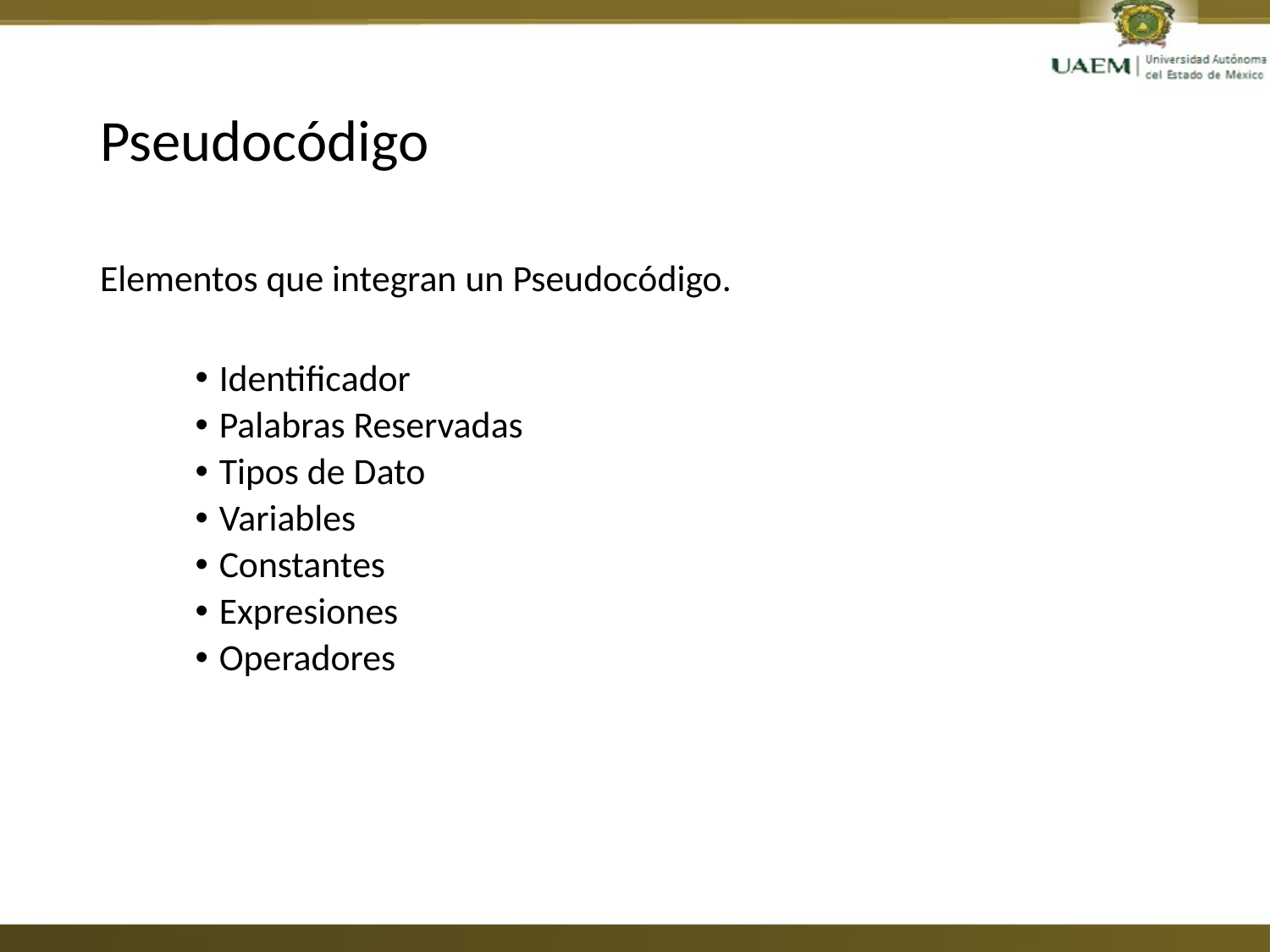

# Pseudocódigo
Elementos que integran un Pseudocódigo.

Identificador
Palabras Reservadas
Tipos de Dato
Variables
Constantes
Expresiones
Operadores